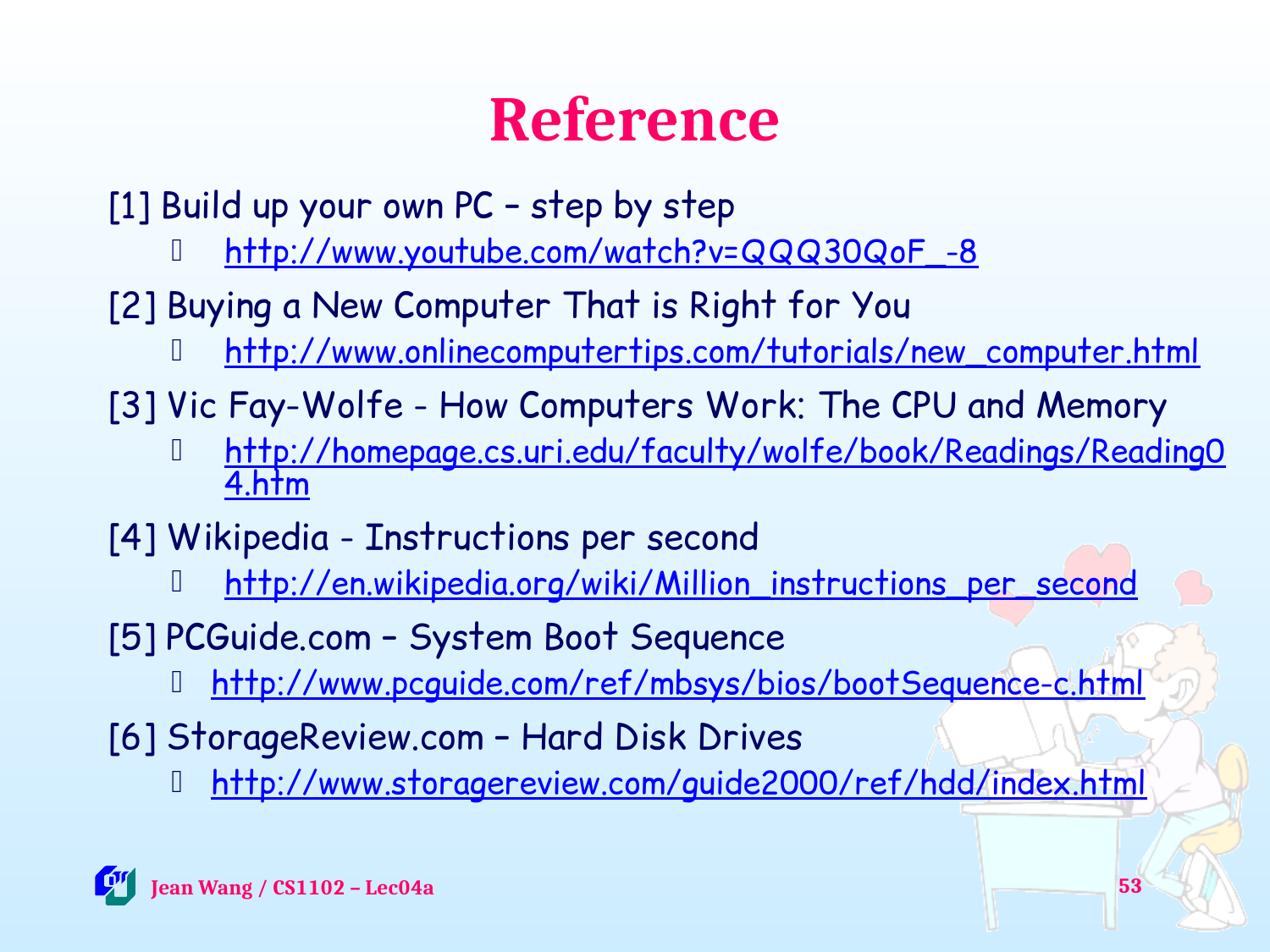

# Reference
[1] Build up your own PC – step by step
http://www.youtube.com/watch?v=QQQ30QoF_-8
[2] Buying a New Computer That is Right for You
http://www.onlinecomputertips.com/tutorials/new_computer.html
[3] Vic Fay-Wolfe - How Computers Work: The CPU and Memory
http://homepage.cs.uri.edu/faculty/wolfe/book/Readings/Reading04.htm
[4] Wikipedia - Instructions per second
http://en.wikipedia.org/wiki/Million_instructions_per_second
[5] PCGuide.com – System Boot Sequence
http://www.pcguide.com/ref/mbsys/bios/bootSequence-c.html
[6] StorageReview.com – Hard Disk Drives
http://www.storagereview.com/guide2000/ref/hdd/index.html

53
     Jean Wang / CS1102 – Lec04a